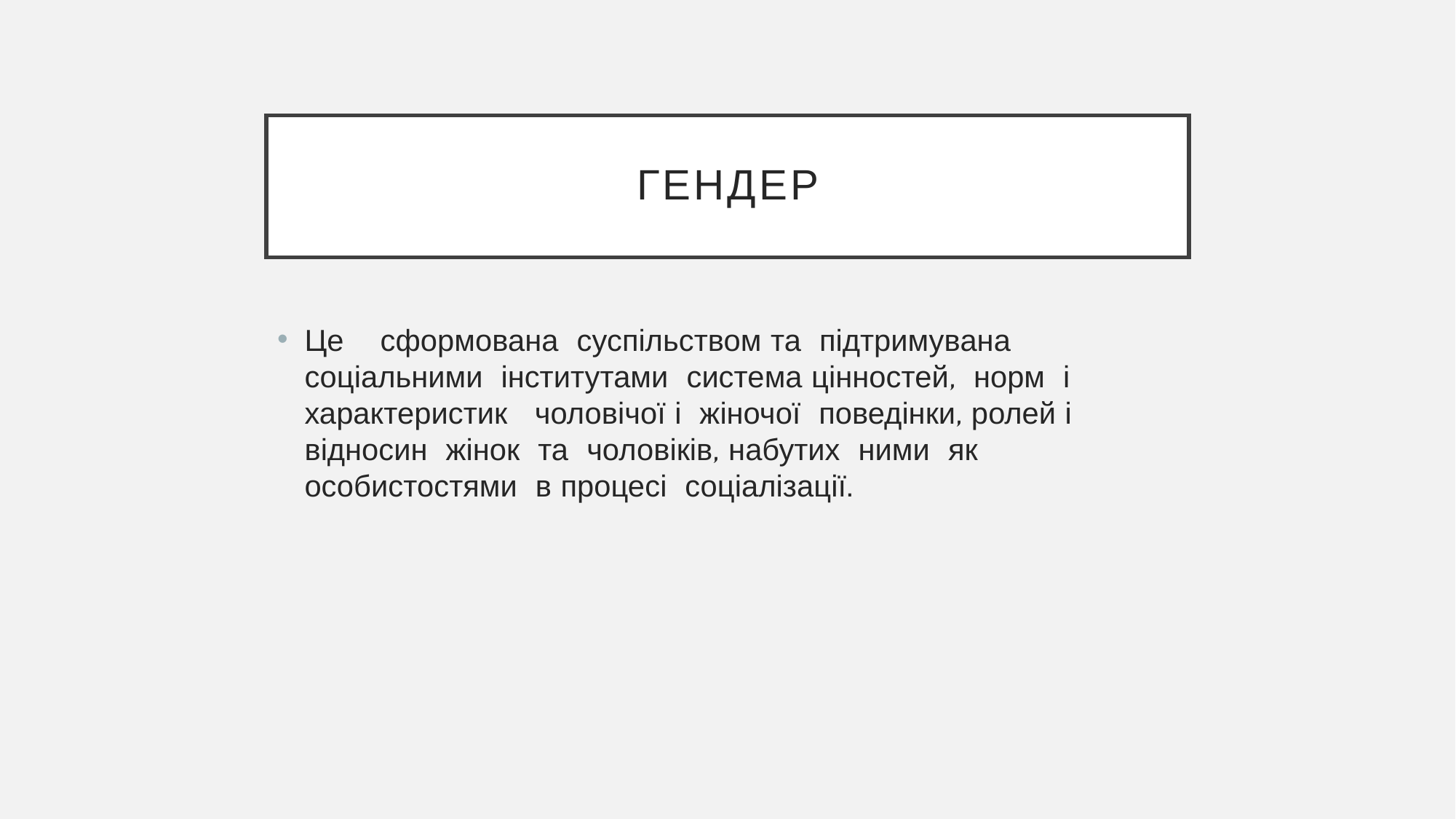

# гендер
Це    сформована  суспільством та  підтримувана соціальними  інститутами  система цінностей,  норм  і  характеристик   чоловічої і  жіночої  поведінки, ролей і  відносин  жінок  та  чоловіків, набутих  ними  як особистостями  в процесі  соціалізації.